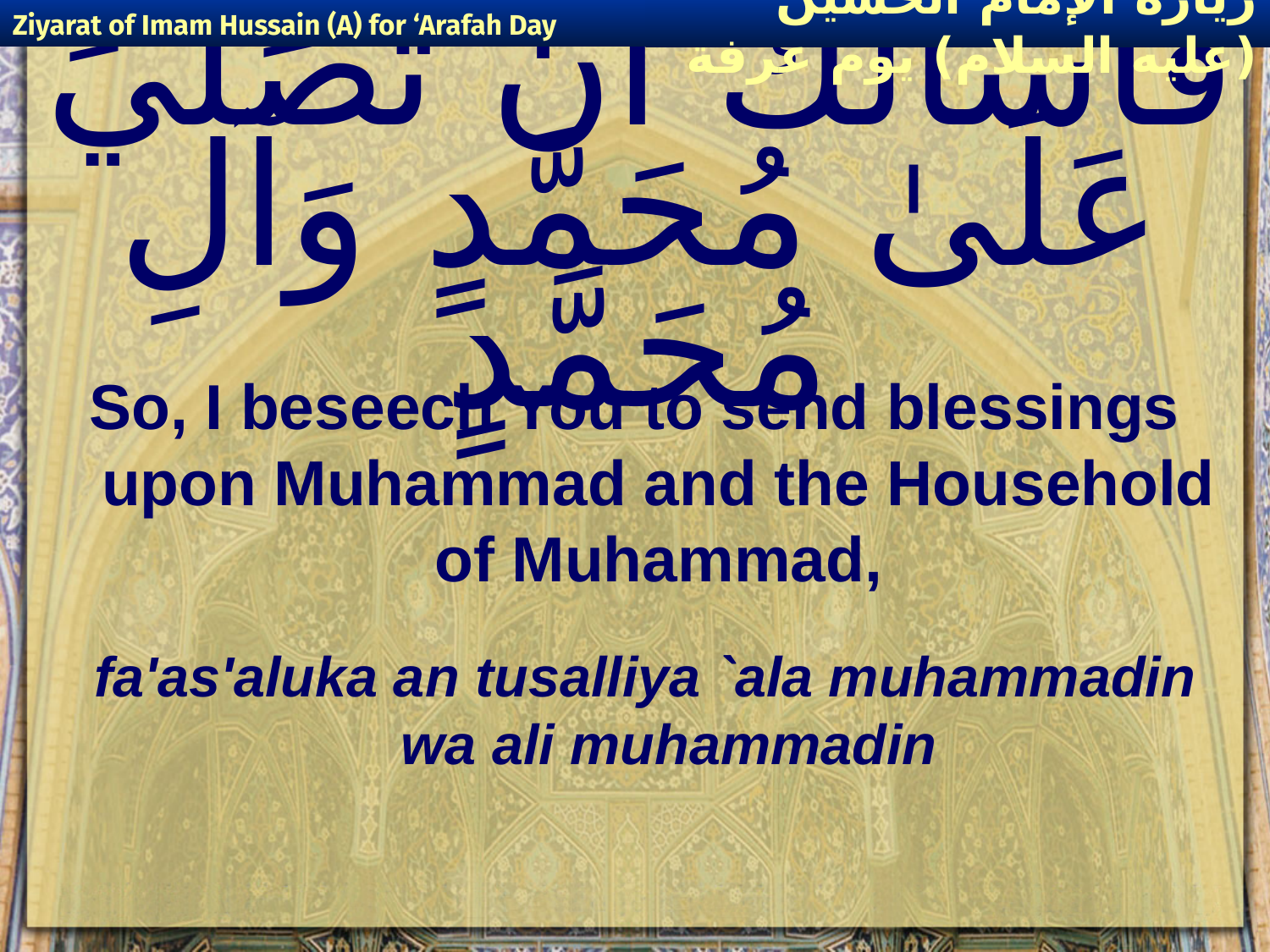

Ziyarat of Imam Hussain (A) for ‘Arafah Day
زيارة الإمام الحسين (عليه السلام) يوم عرفة
# فَاسْالُكَ انْ تُصَلِّيَ عَلَىٰ مُحَمَّدٍ وَآلِ مُحَمَّدٍ
So, I beseech You to send blessings upon Muhammad and the Household of Muhammad,
fa'as'aluka an tusalliya `ala muhammadin wa ali muhammadin